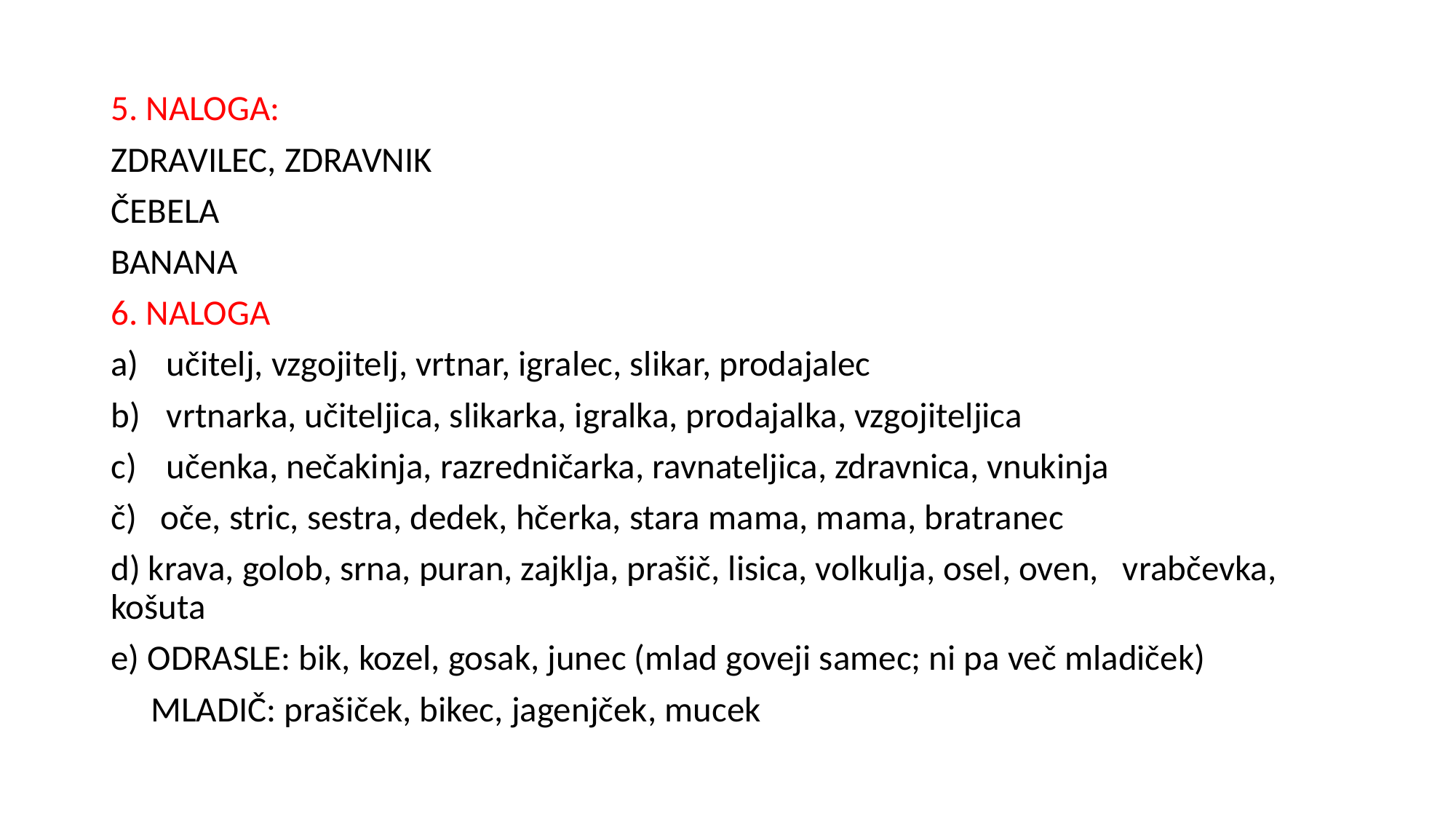

5. NALOGA:
ZDRAVILEC, ZDRAVNIK
ČEBELA
BANANA
6. NALOGA
učitelj, vzgojitelj, vrtnar, igralec, slikar, prodajalec
vrtnarka, učiteljica, slikarka, igralka, prodajalka, vzgojiteljica
učenka, nečakinja, razredničarka, ravnateljica, zdravnica, vnukinja
č)   oče, stric, sestra, dedek, hčerka, stara mama, mama, bratranec
d) krava, golob, srna, puran, zajklja, prašič, lisica, volkulja, osel, oven,   vrabčevka, košuta
e) ODRASLE: bik, kozel, gosak, junec (mlad goveji samec; ni pa več mladiček)
     MLADIČ: prašiček, bikec, jagenjček, mucek